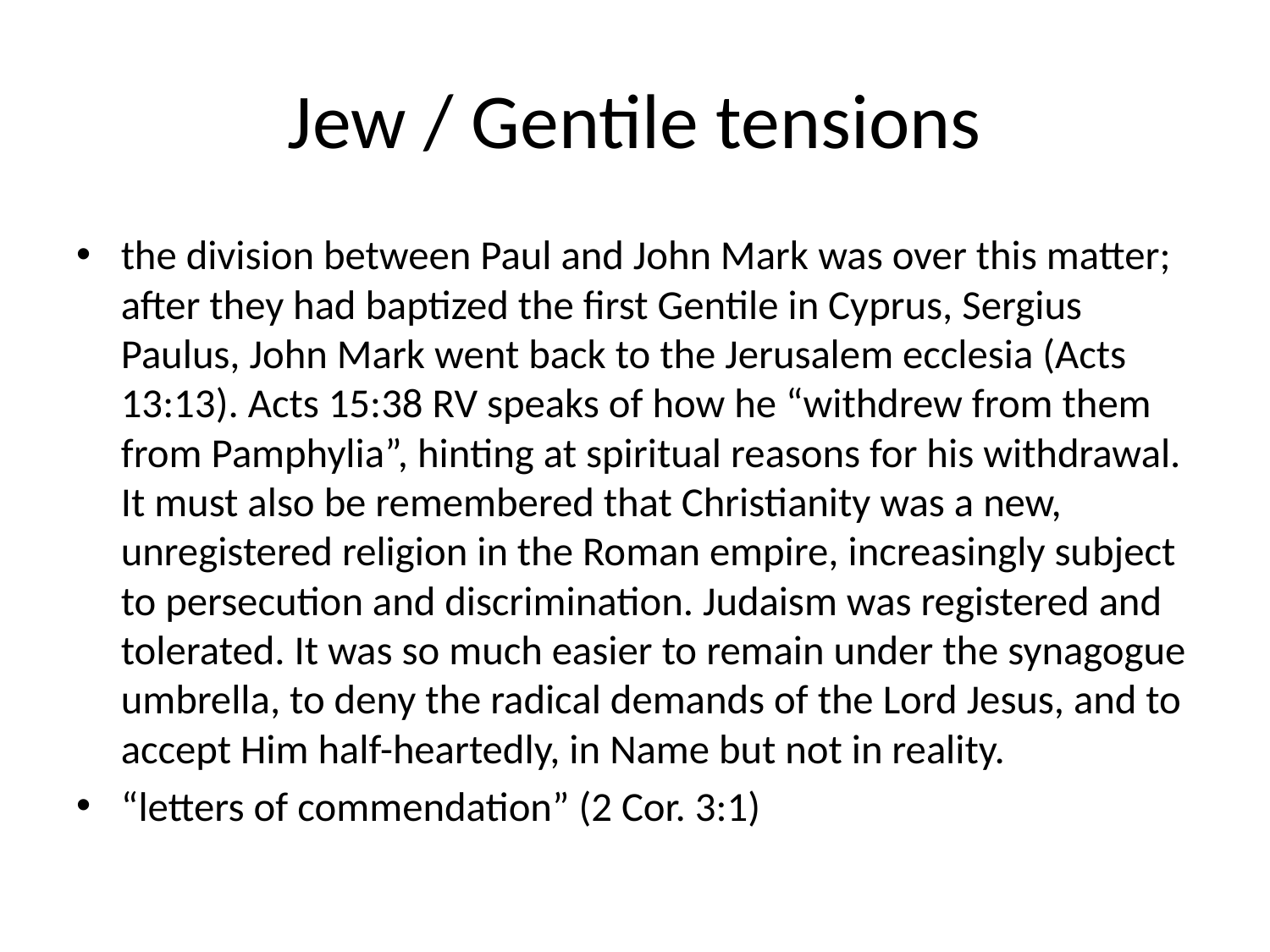

# Jew / Gentile tensions
the division between Paul and John Mark was over this matter; after they had baptized the first Gentile in Cyprus, Sergius Paulus, John Mark went back to the Jerusalem ecclesia (Acts 13:13). Acts 15:38 RV speaks of how he “withdrew from them from Pamphylia”, hinting at spiritual reasons for his withdrawal. It must also be remembered that Christianity was a new, unregistered religion in the Roman empire, increasingly subject to persecution and discrimination. Judaism was registered and tolerated. It was so much easier to remain under the synagogue umbrella, to deny the radical demands of the Lord Jesus, and to accept Him half-heartedly, in Name but not in reality.
“letters of commendation” (2 Cor. 3:1)